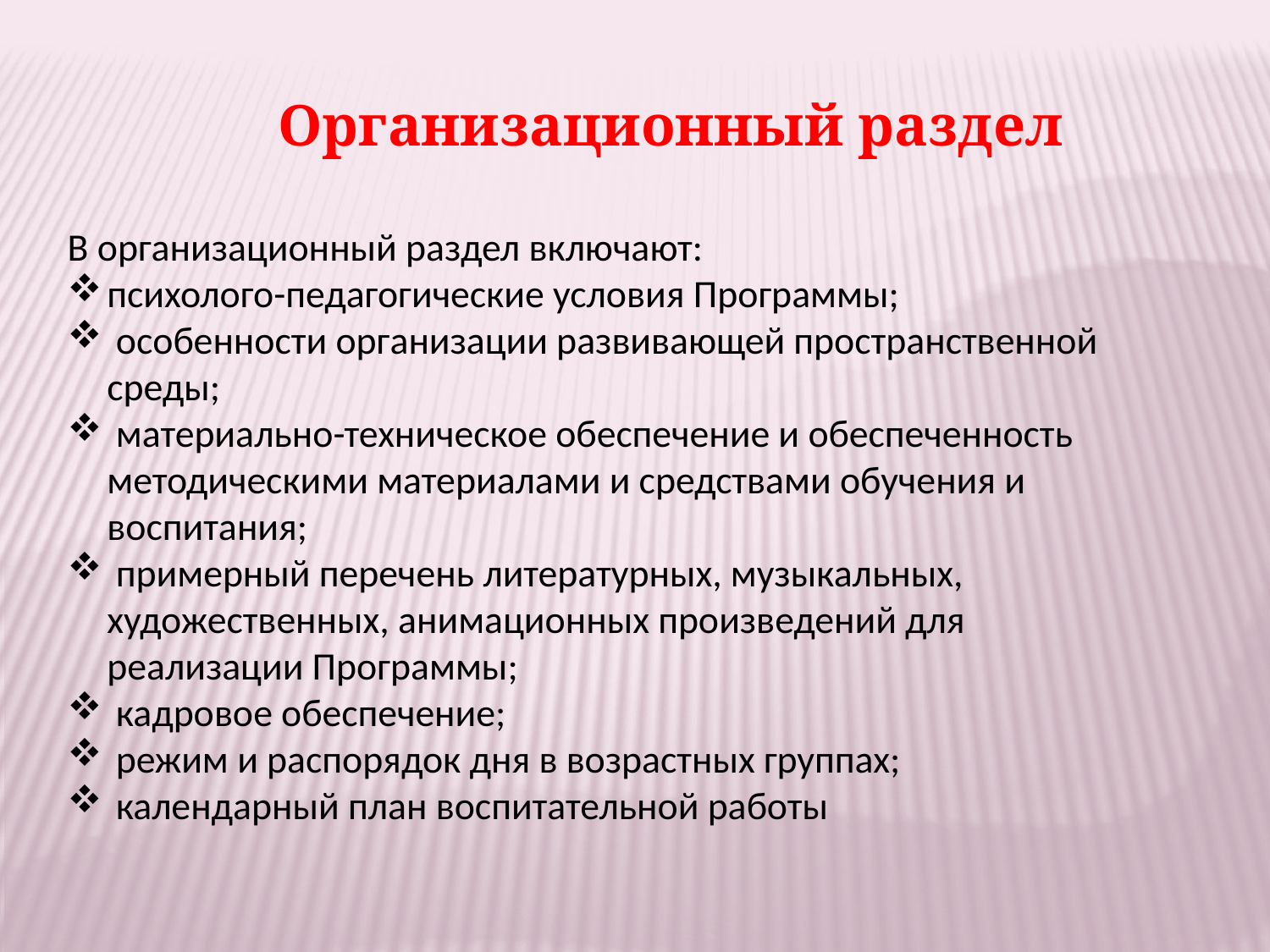

Организационный раздел
В организационный раздел включают:
психолого-педагогические условия Программы;
 особенности организации развивающей пространственной среды;
 материально-техническое обеспечение и обеспеченность методическими материалами и средствами обучения и воспитания;
 примерный перечень литературных, музыкальных, художественных, анимационных произведений для реализации Программы;
 кадровое обеспечение;
 режим и распорядок дня в возрастных группах;
 календарный план воспитательной работы